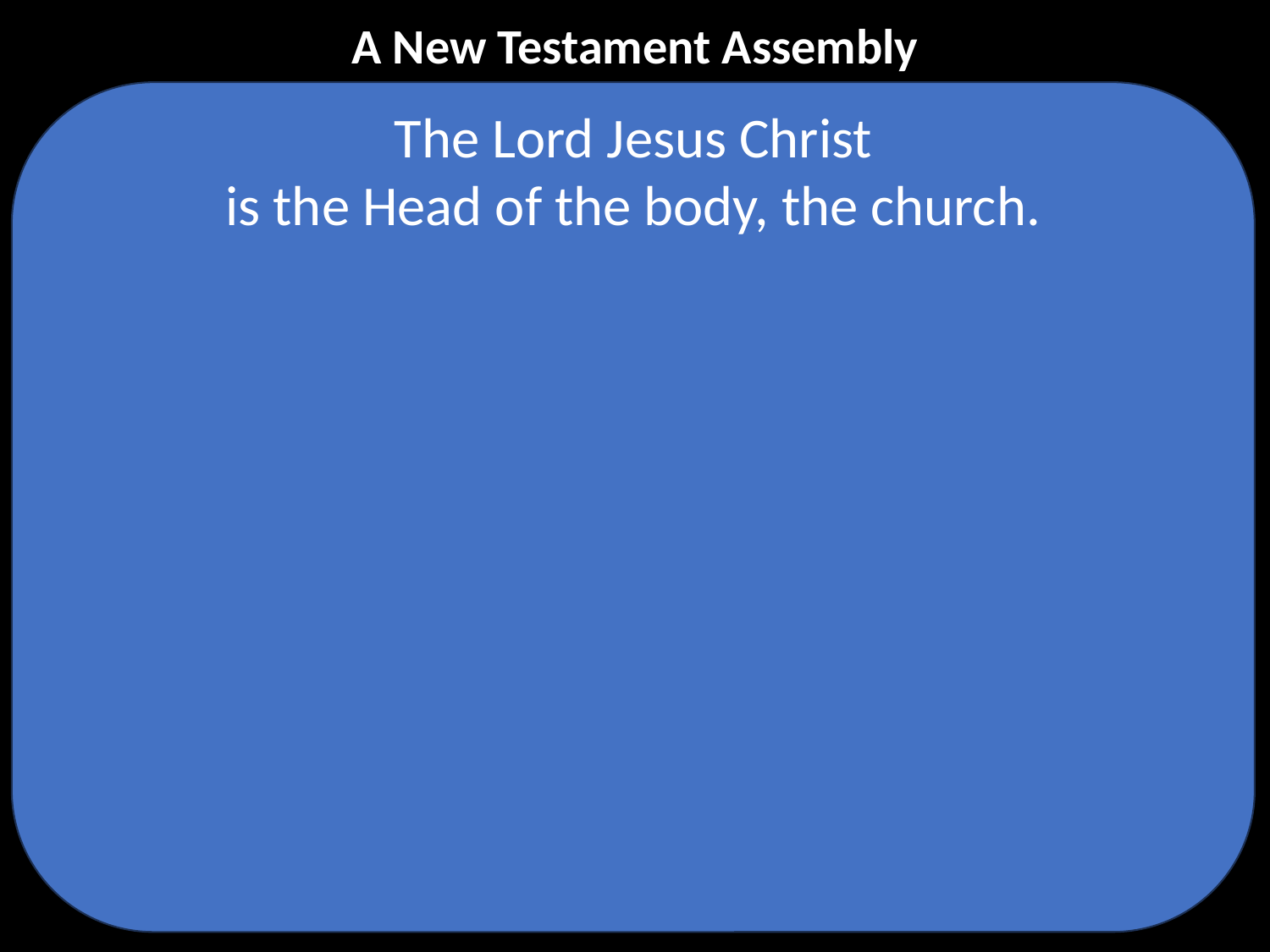

A New Testament Assembly
The Lord Jesus Christ
is the Head of the body, the church.